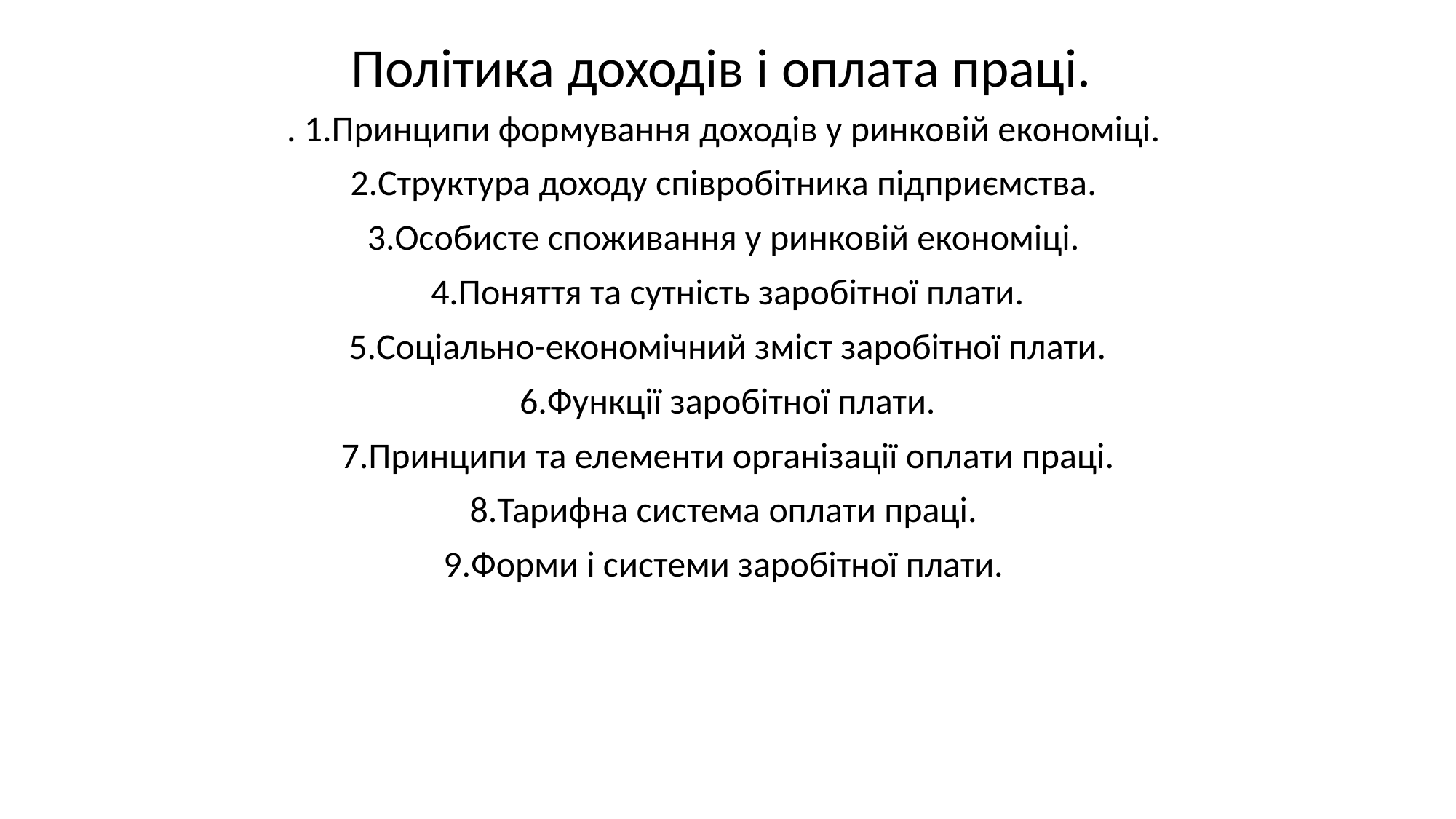

# Політика доходів і оплата праці.
. 1.Принципи формування доходів у ринковій економіці.
2.Структура доходу співробітника підприємства.
3.Особисте споживання у ринковій економіці.
4.Поняття та сутність заробітної плати.
 5.Соціально-економічний зміст заробітної плати.
6.Функції заробітної плати.
 7.Принципи та елементи організації оплати праці.
8.Тарифна система оплати праці.
9.Форми і системи заробітної плати.